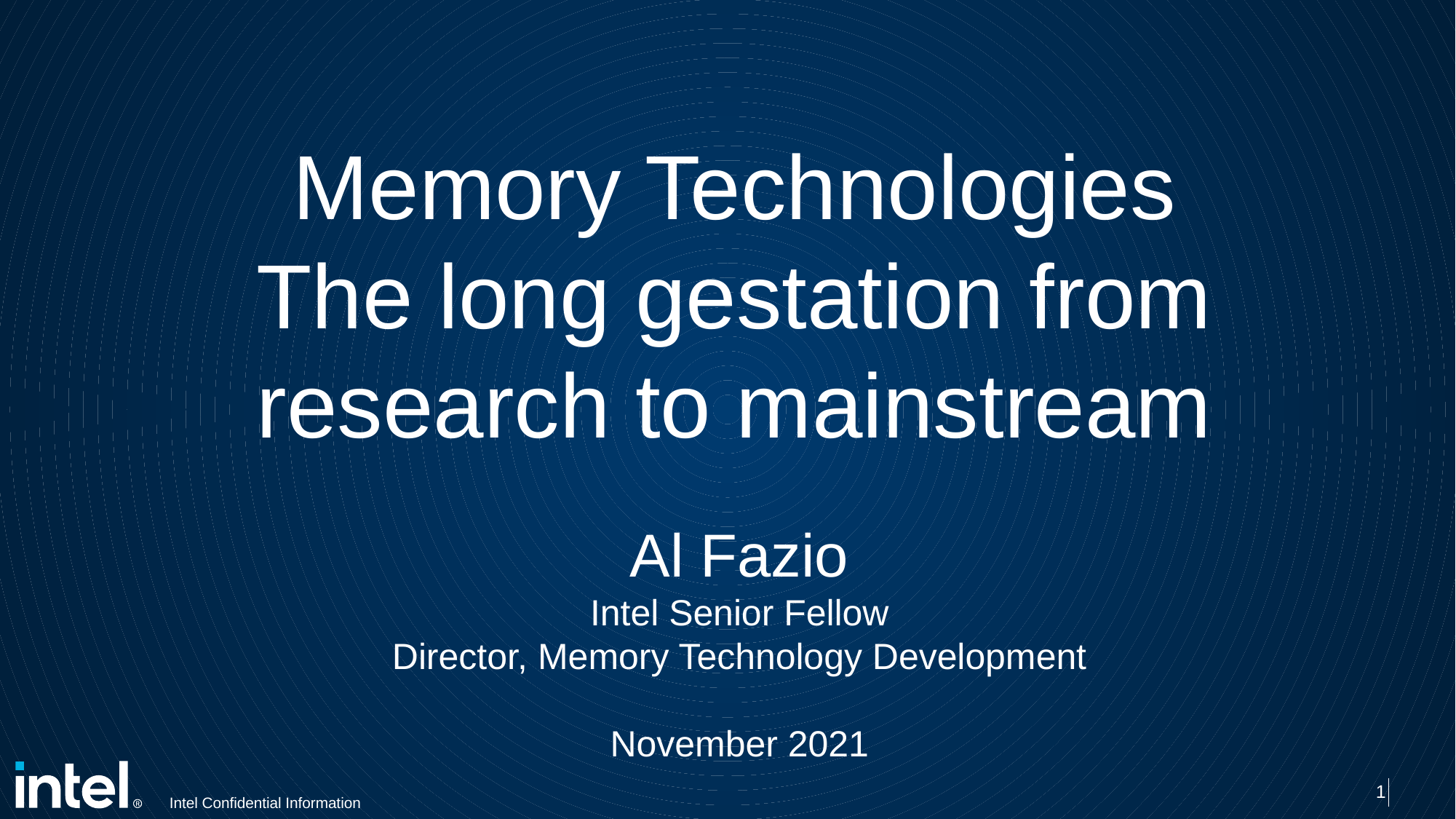

# Memory Technologies The long gestation from research to mainstream
Al Fazio
Intel Senior Fellow
Director, Memory Technology Development

November 2021